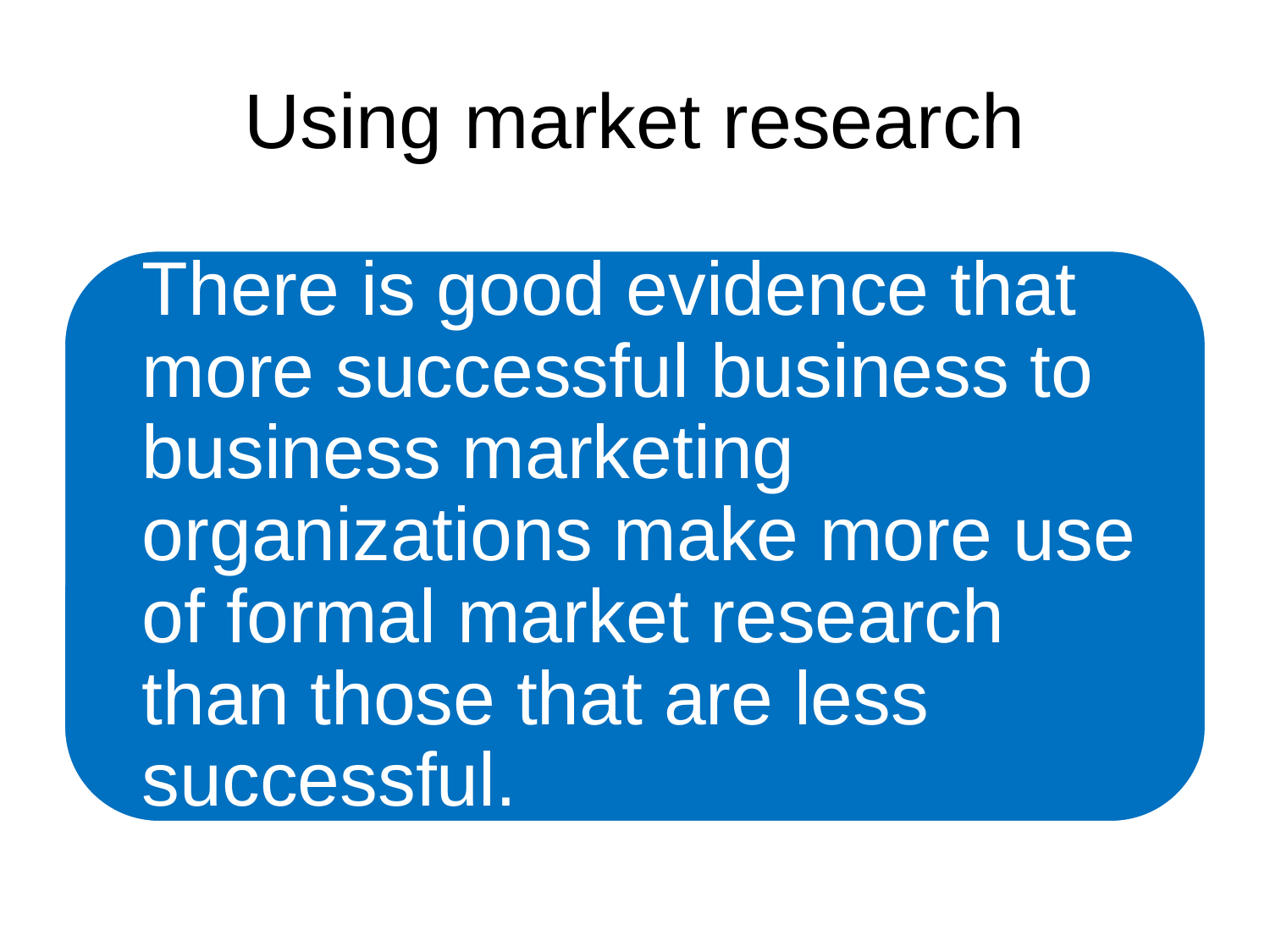

# Using market research
There is good evidence that more successful business to business marketing organizations make more use of formal market research than those that are less successful.